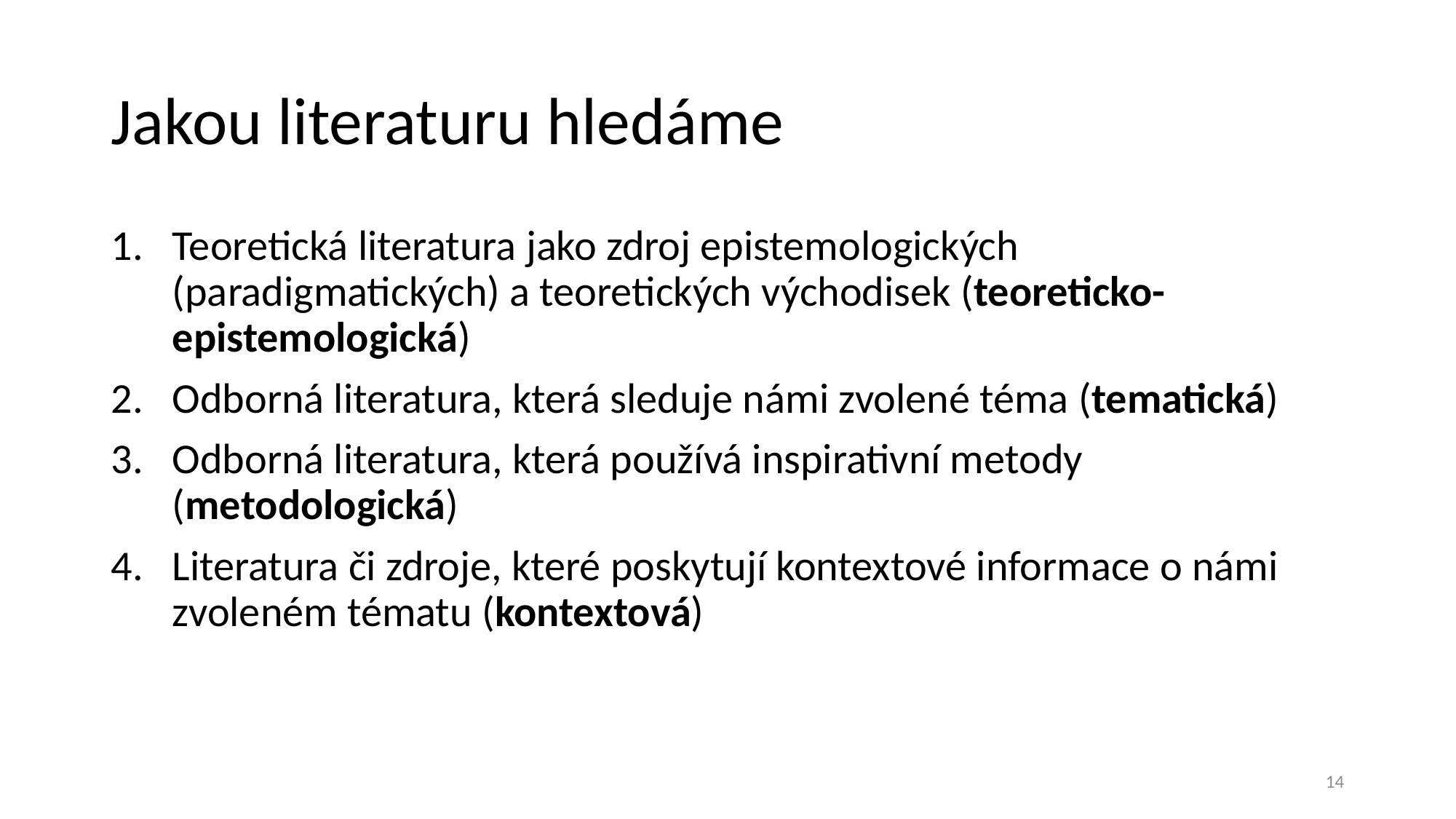

# Jakou literaturu hledáme
Teoretická literatura jako zdroj epistemologických (paradigmatických) a teoretických východisek (teoreticko-epistemologická)
Odborná literatura, která sleduje námi zvolené téma (tematická)
Odborná literatura, která používá inspirativní metody (metodologická)
Literatura či zdroje, které poskytují kontextové informace o námi zvoleném tématu (kontextová)

14